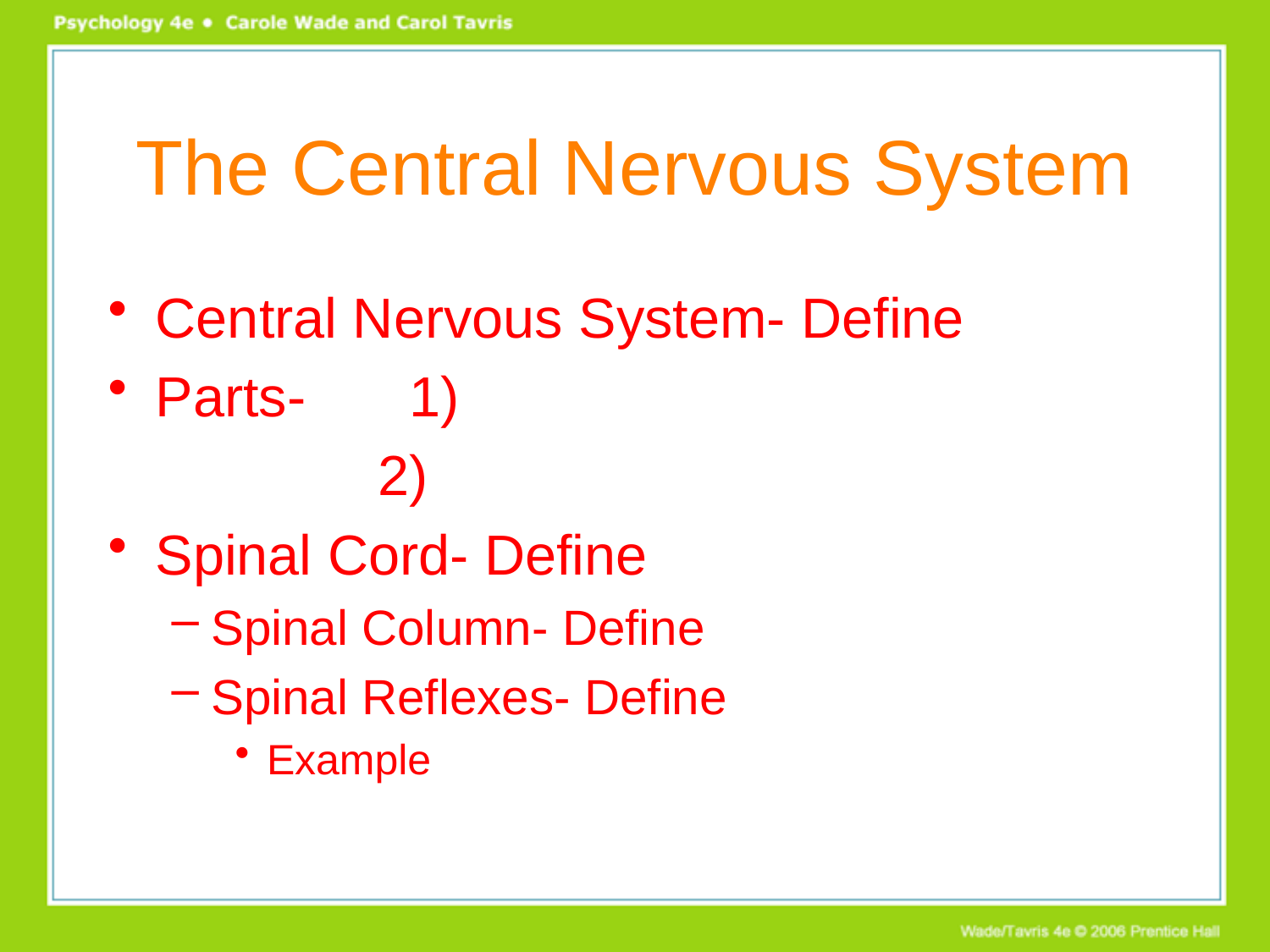

# The Central Nervous System
Central Nervous System- Define
Parts- 	1)
		 2)
Spinal Cord- Define
Spinal Column- Define
Spinal Reflexes- Define
Example